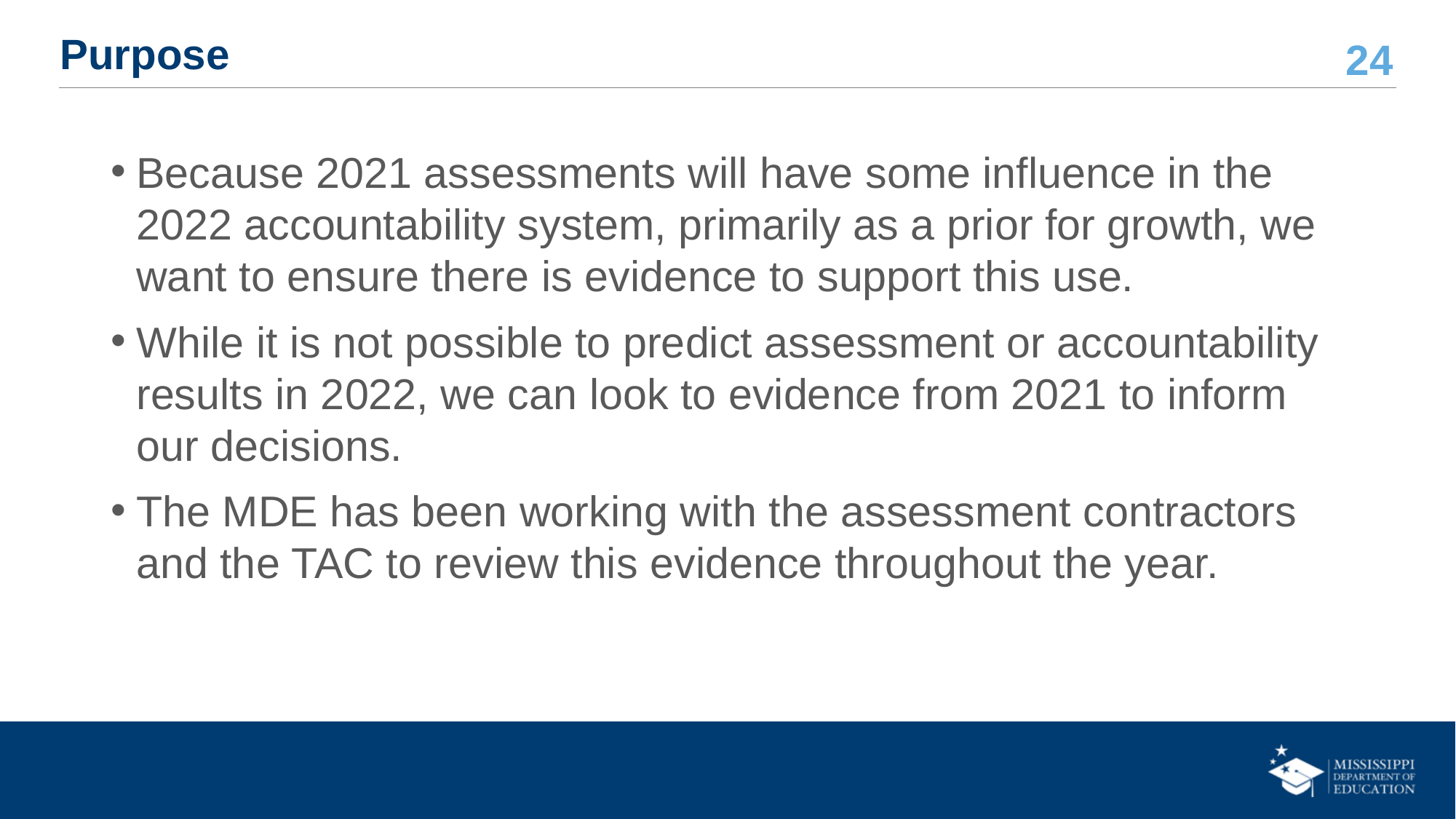

# Purpose
Because 2021 assessments will have some influence in the 2022 accountability system, primarily as a prior for growth, we want to ensure there is evidence to support this use.
While it is not possible to predict assessment or accountability results in 2022, we can look to evidence from 2021 to inform our decisions.
The MDE has been working with the assessment contractors and the TAC to review this evidence throughout the year.